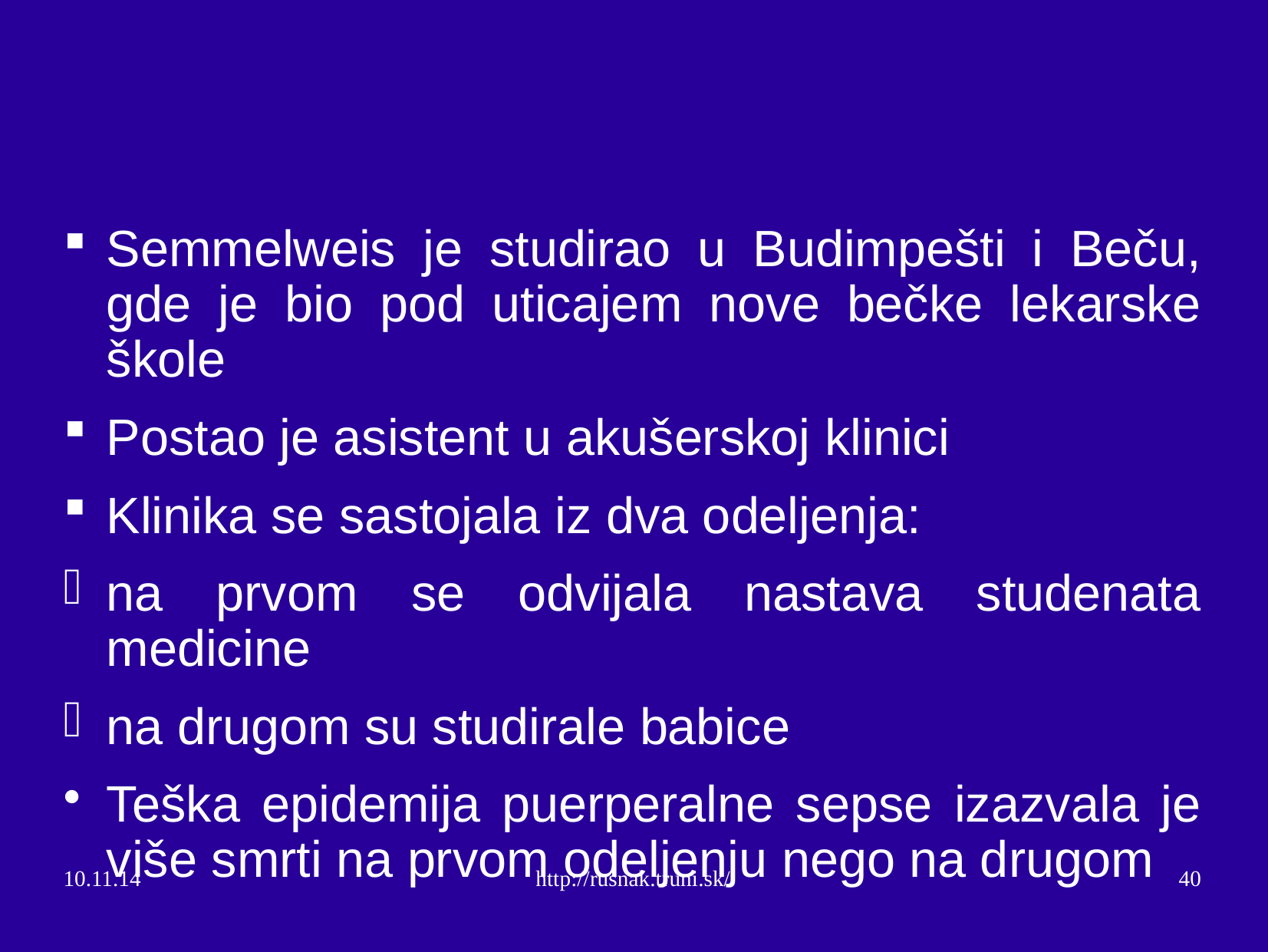

#
Semmelweis je studirao u Budimpešti i Beču, gde je bio pod uticajem nove bečke lekarske škole
Postao je asistent u akušerskoj klinici
Klinika se sastojala iz dva odeljenja:
na prvom se odvijala nastava studenata medicine
na drugom su studirale babice
Teška epidemija puerperalne sepse izazvala je više smrti na prvom odeljenju nego na drugom
10.11.14
http://rusnak.truni.sk/
40